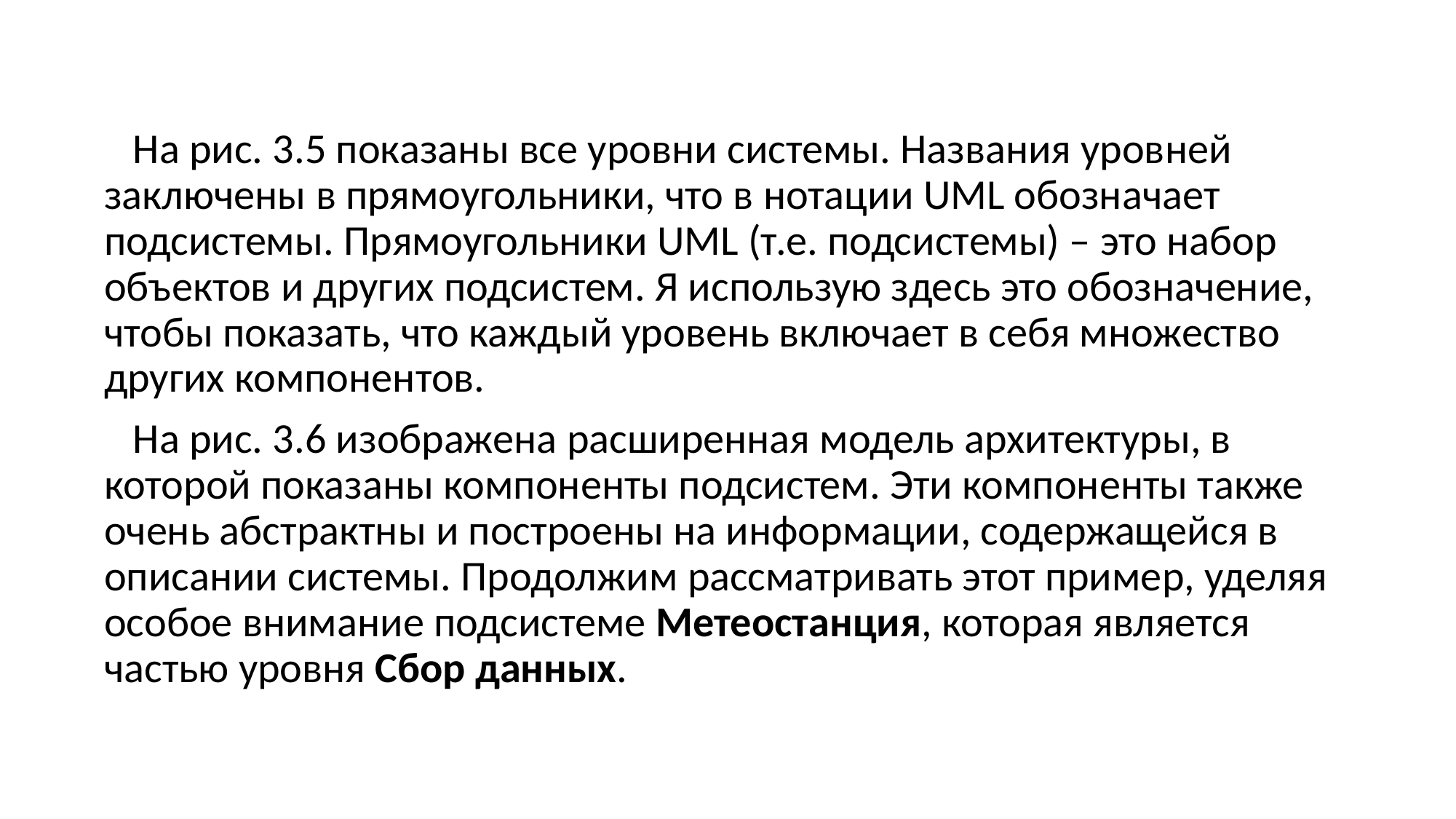

На рис. 3.5 показаны все уровни системы. Названия уровней заключены в прямоугольники, что в нотации UML обозначает подсистемы. Прямоугольники UML (т.е. подсистемы) – это набор объектов и других подсистем. Я использую здесь это обозначение, чтобы показать, что каждый уровень включает в себя множество других компонентов.
   На рис. 3.6 изображена расширенная модель архитектуры, в которой показаны компоненты подсистем. Эти компоненты также очень абстрактны и построены на информации, содержащейся в описании системы. Продолжим рассматривать этот пример, уделяя особое внимание подсистеме Метеостанция, которая является частью уровня Сбор данных.